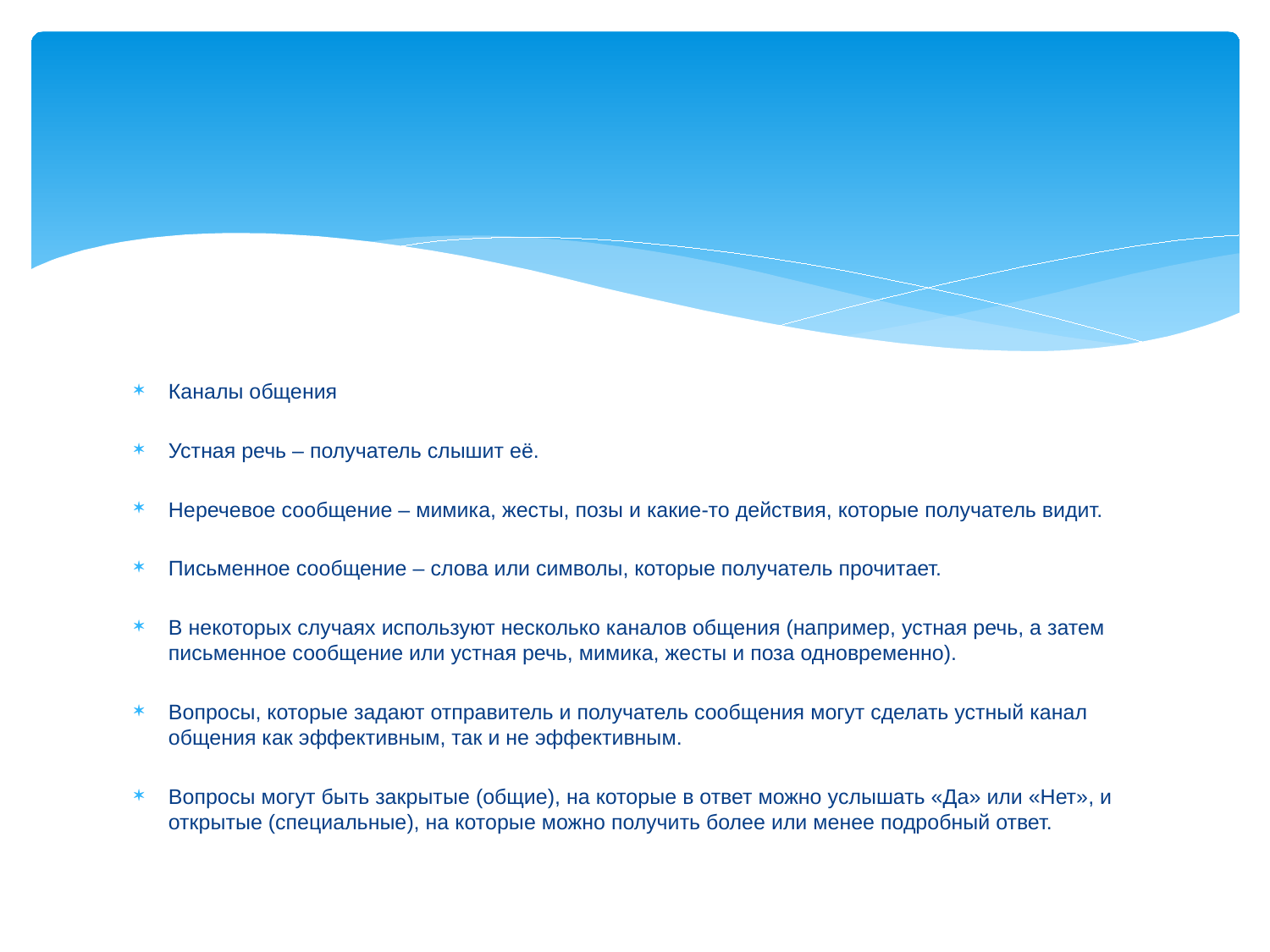

#
Каналы общения

Устная речь – получатель слышит её.

Неречевое сообщение – мимика, жесты, позы и какие-то действия, которые получатель видит.

Письменное сообщение – слова или символы, которые получатель прочитает.

В некоторых случаях используют несколько каналов общения (например, устная речь, а затем письменное сообщение или устная речь, мимика, жесты и поза одновременно).

Вопросы, которые задают отправитель и получатель сообщения могут сделать устный канал общения как эффективным, так и не эффективным.

Вопросы могут быть закрытые (общие), на которые в ответ можно услышать «Да» или «Нет», и открытые (специальные), на которые можно получить более или менее подробный ответ.